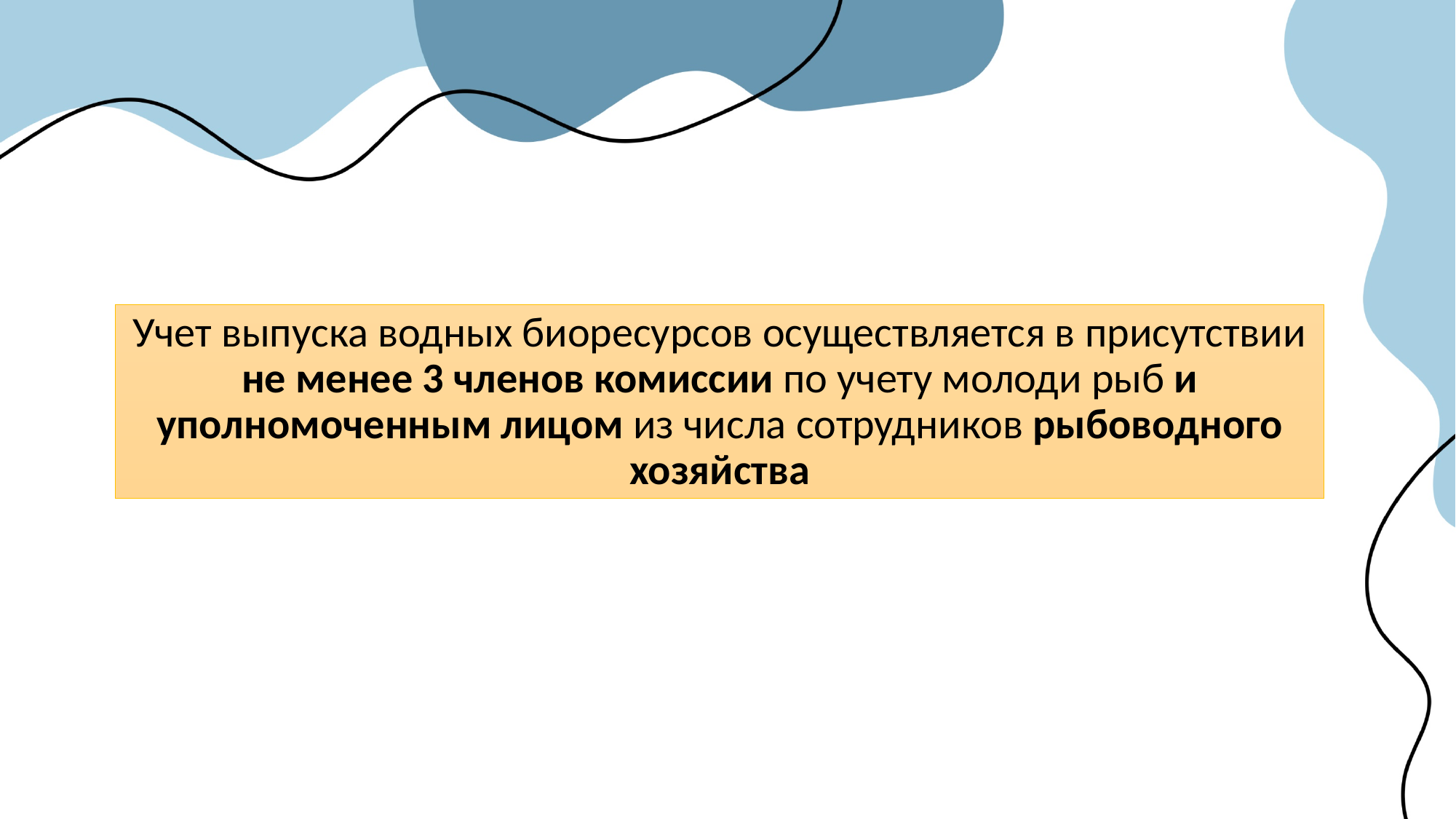

Учет выпуска водных биоресурсов осуществляется в присутствии не менее 3 членов комиссии по учету молоди рыб и уполномоченным лицом из числа сотрудников рыбоводного хозяйства